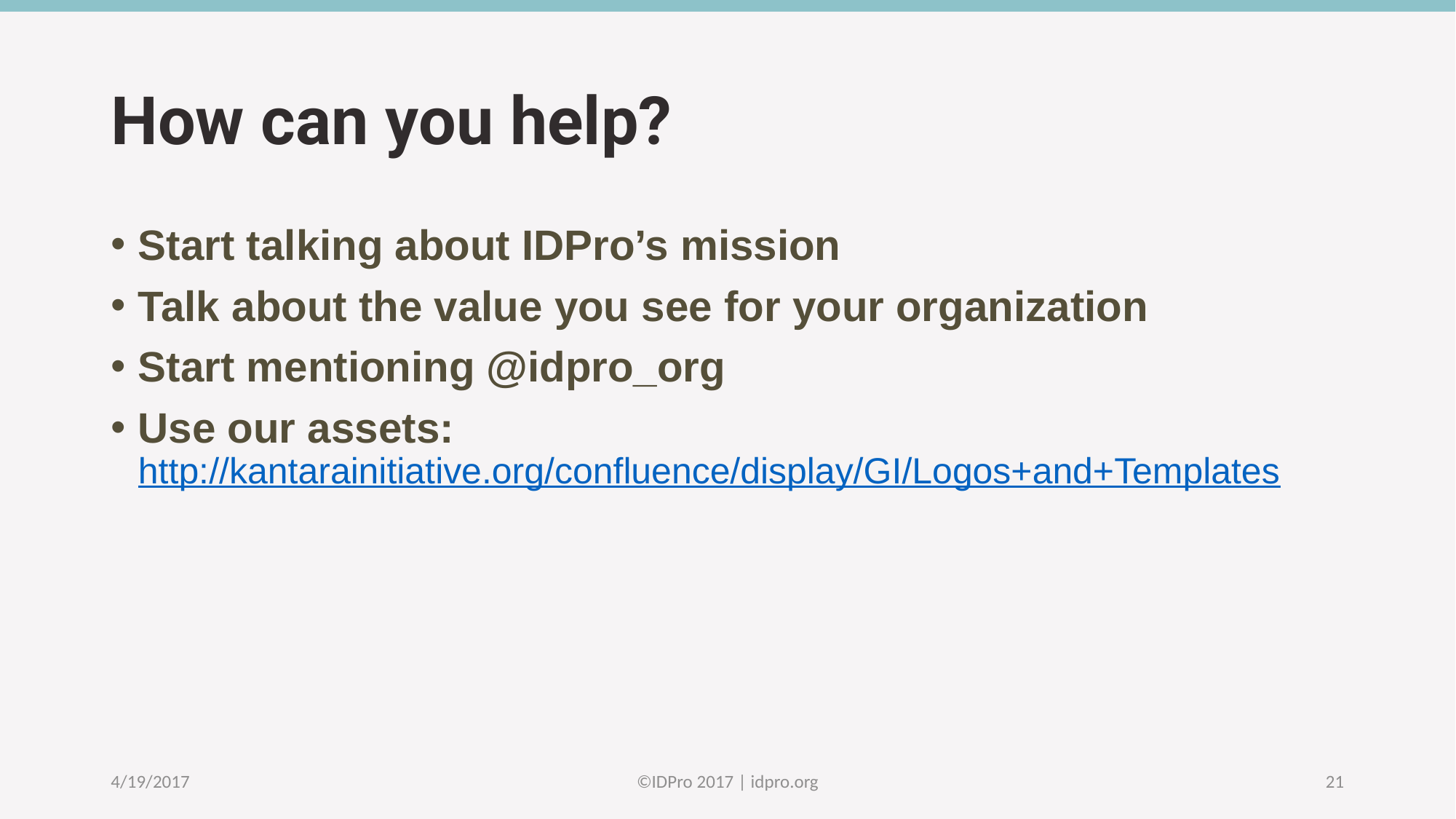

# How can you help?
Start talking about IDPro’s mission
Talk about the value you see for your organization
Start mentioning @idpro_org
Use our assets: http://kantarainitiative.org/confluence/display/GI/Logos+and+Templates

4/19/2017
©️IDPro 2017 | idpro.org
21